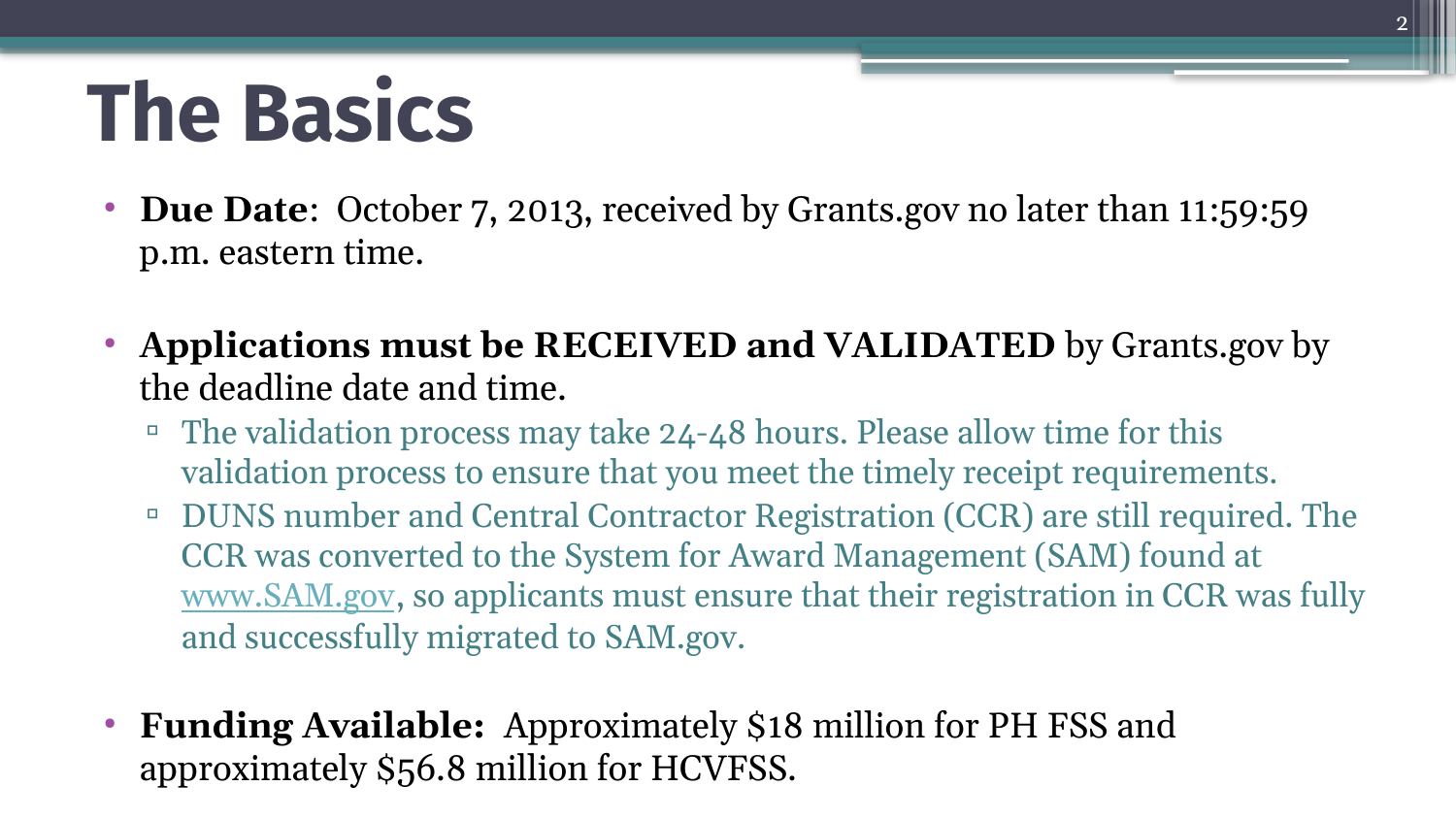

2
# The Basics
Due Date:  October 7, 2013, received by Grants.gov no later than 11:59:59 p.m. eastern time.

Applications must be RECEIVED and VALIDATED by Grants.gov by the deadline date and time.
The validation process may take 24-48 hours. Please allow time for this validation process to ensure that you meet the timely receipt requirements.
DUNS number and Central Contractor Registration (CCR) are still required. The CCR was converted to the System for Award Management (SAM) found at www.SAM.gov, so applicants must ensure that their registration in CCR was fully and successfully migrated to SAM.gov.

Funding Available:  Approximately $18 million for PH FSS and approximately $56.8 million for HCVFSS.